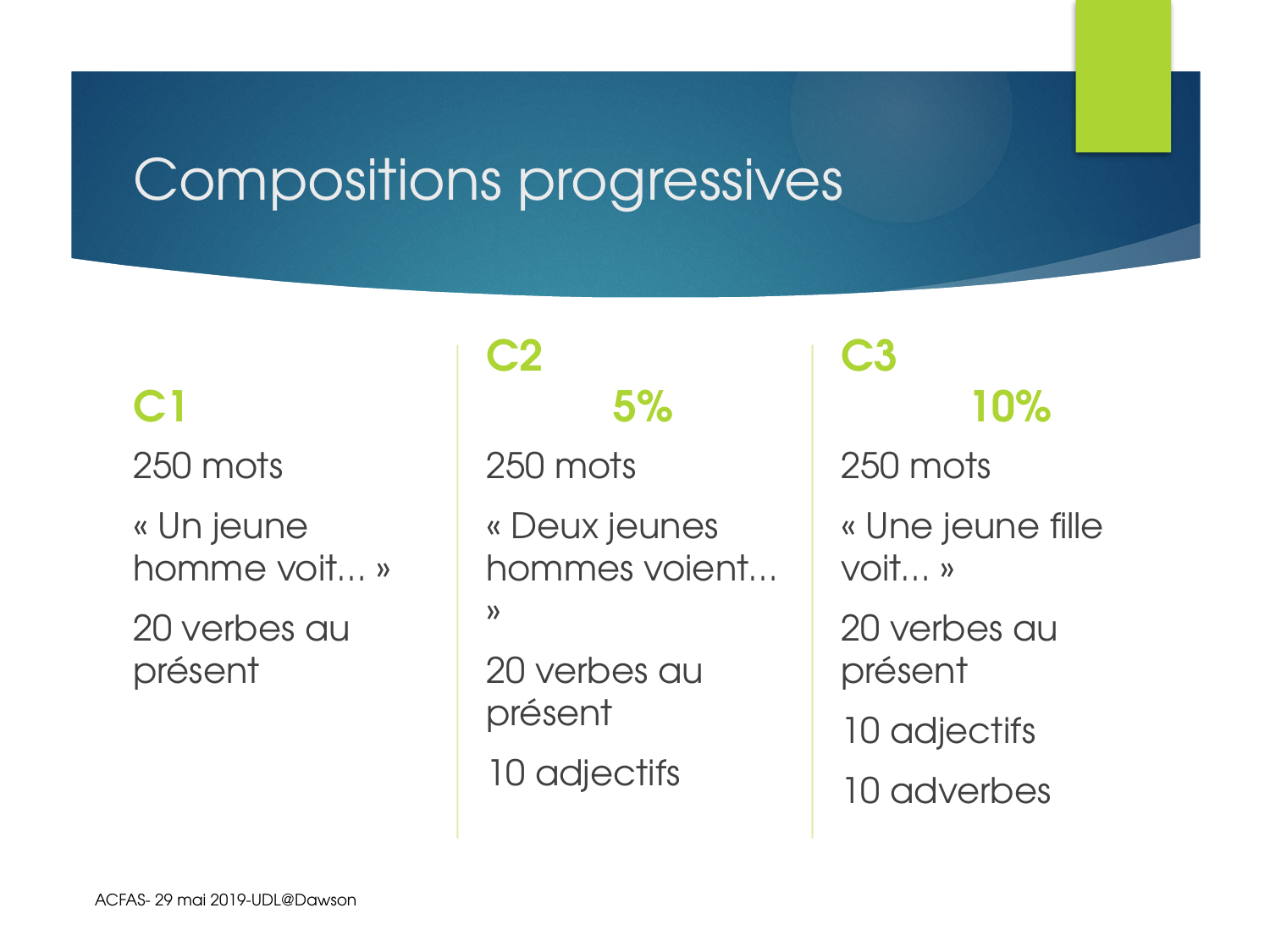

# Compositions progressives
C1
C2			5%
C3			10%
250 mots
« Une jeune fille voit… »
20 verbes au présent
10 adjectifs
10 adverbes
250 mots
« Un jeune homme voit… »
20 verbes au présent
250 mots
« Deux jeunes hommes voient… »
20 verbes au présent
10 adjectifs
ACFAS- 29 mai 2019-UDL@Dawson